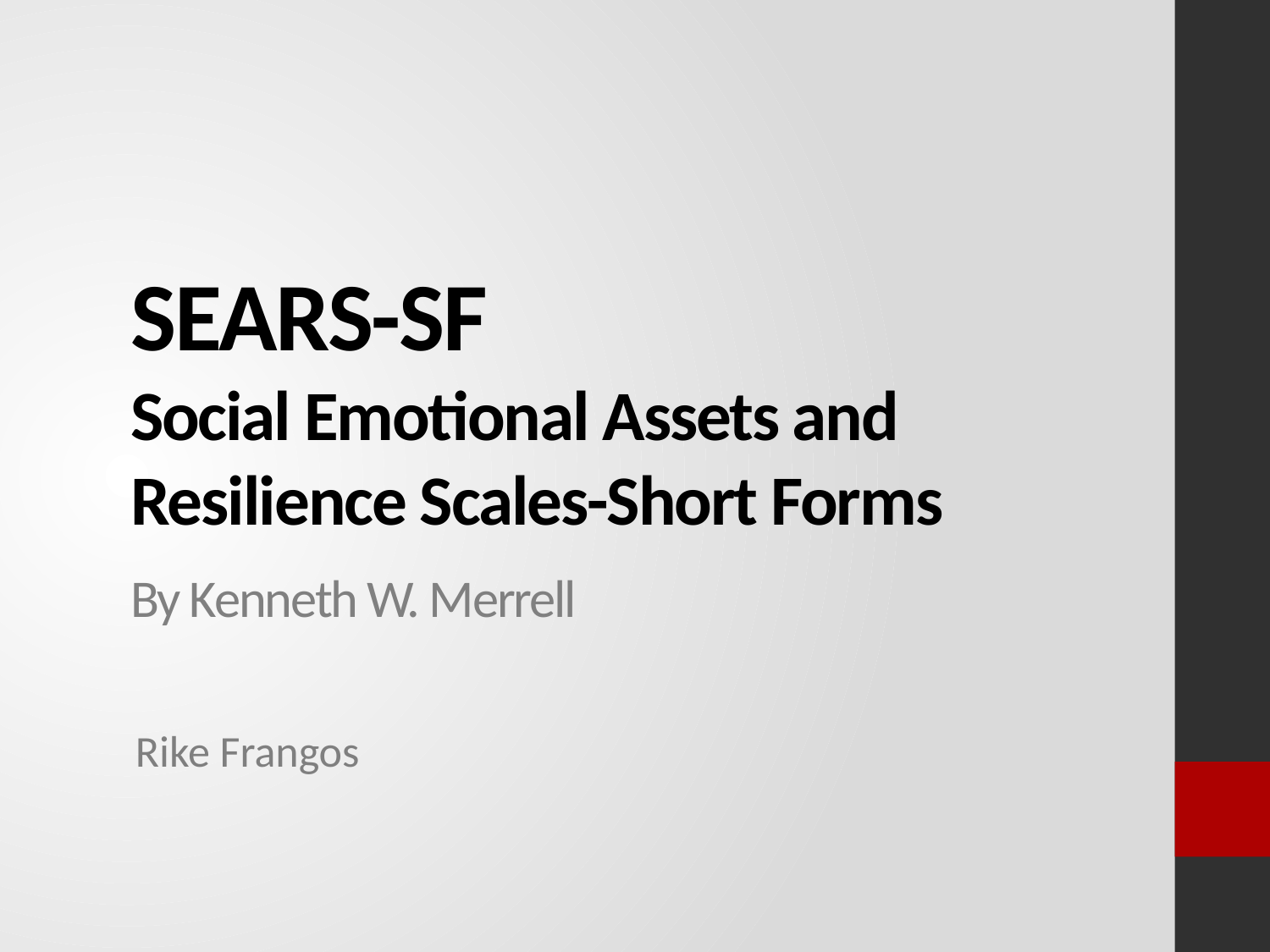

# SEARS-SF Social Emotional Assets and Resilience Scales-Short Forms By Kenneth W. Merrell
Rike Frangos